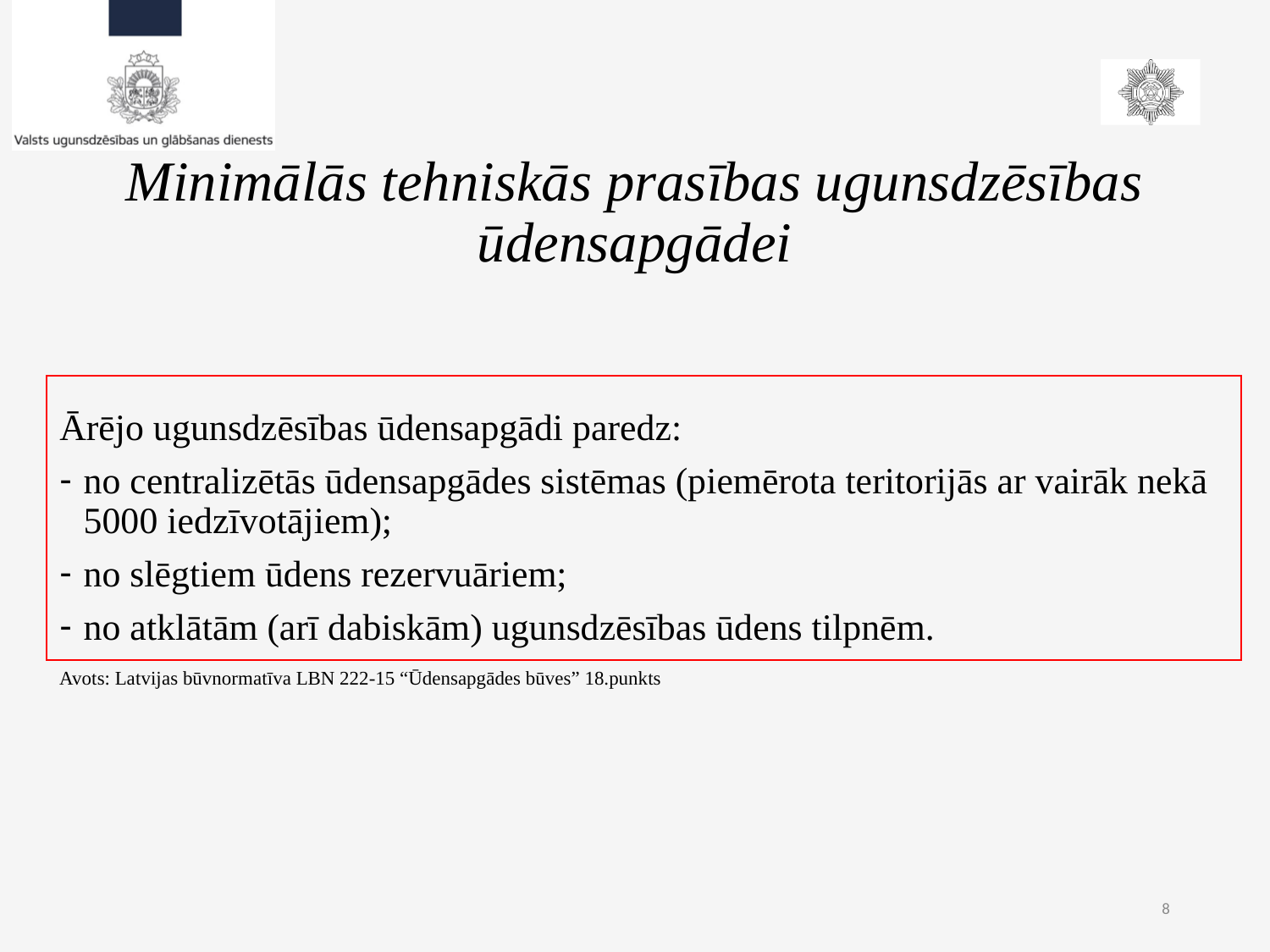

# Minimālās tehniskās prasības ugunsdzēsības ūdensapgādei

Ārējo ugunsdzēsības ūdensapgādi paredz:
no centralizētās ūdensapgādes sistēmas (piemērota teritorijās ar vairāk nekā 5000 iedzīvotājiem);
no slēgtiem ūdens rezervuāriem;
no atklātām (arī dabiskām) ugunsdzēsības ūdens tilpnēm.
Avots: Latvijas būvnormatīva LBN 222-15 “Ūdensapgādes būves” 18.punkts
8